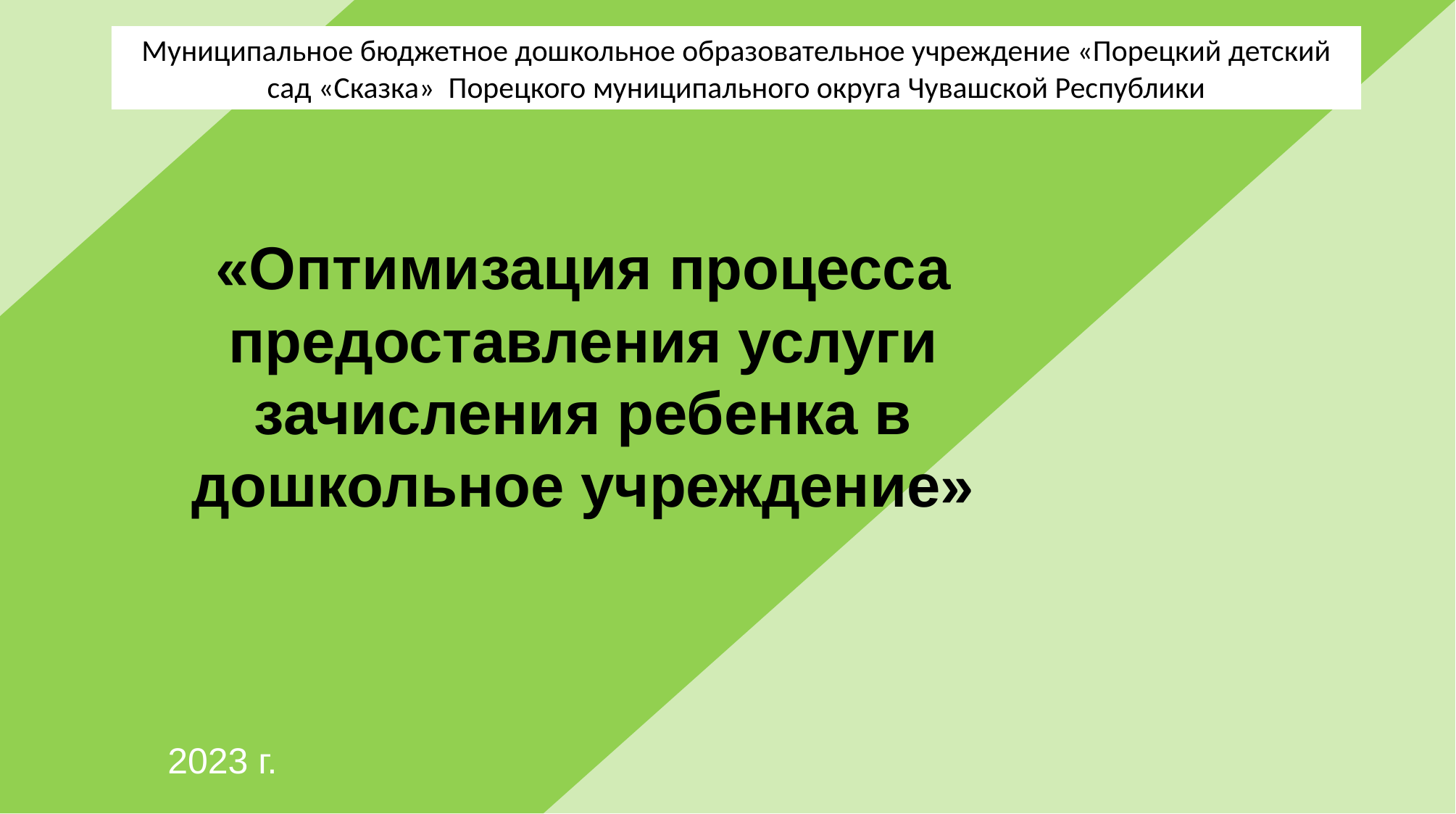

Муниципальное бюджетное дошкольное образовательное учреждение «Порецкий детский сад «Сказка»  Порецкого муниципального округа Чувашской Республики

2023 г.
«Оптимизация процесса предоставления услуги зачисления ребенка в дошкольное учреждение»